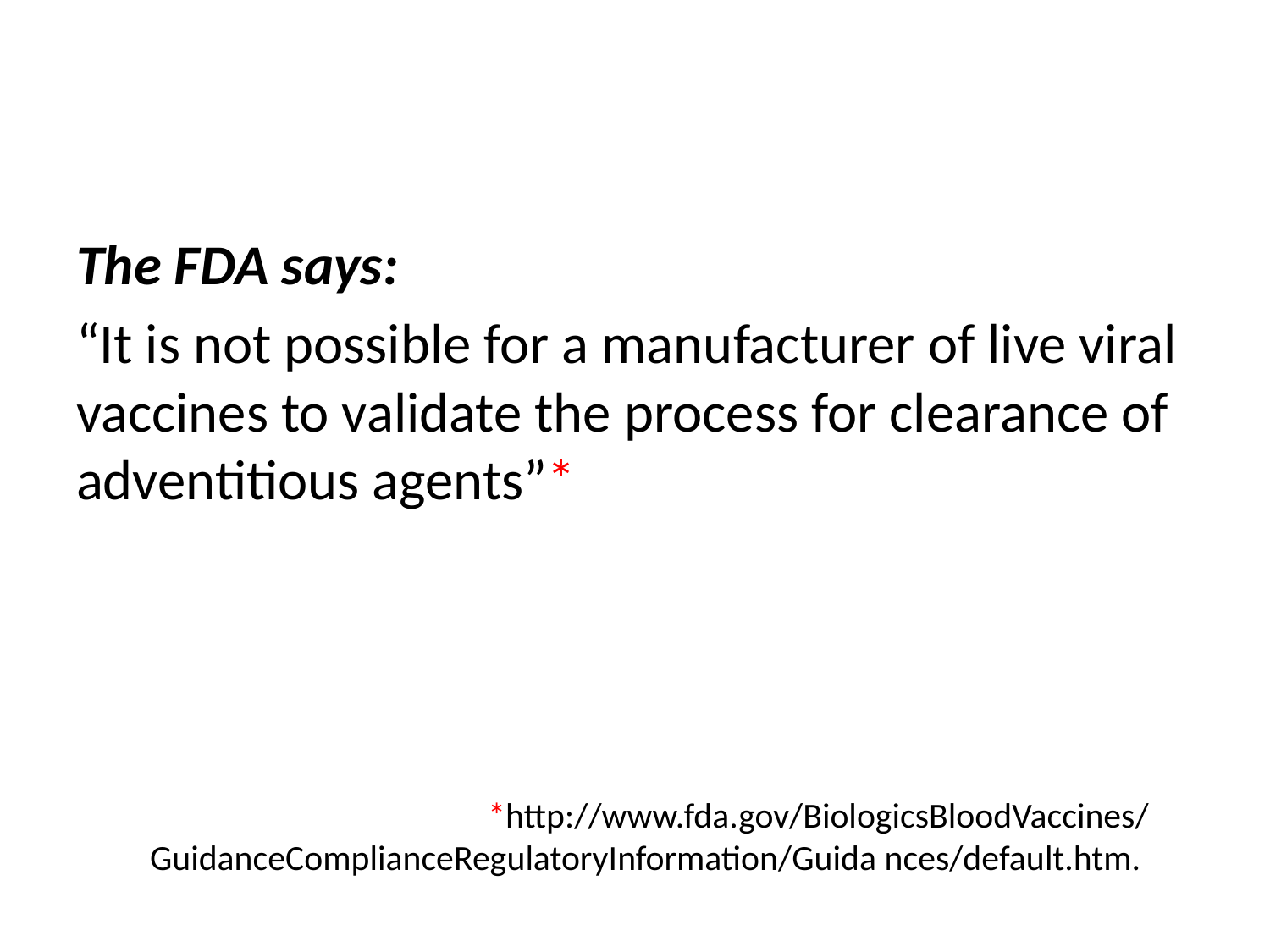

The FDA says:
“It is not possible for a manufacturer of live viral vaccines to validate the process for clearance of adventitious agents”*
*http://www.fda.gov/BiologicsBloodVaccines/
GuidanceComplianceRegulatoryInformation/Guida nces/default.htm.